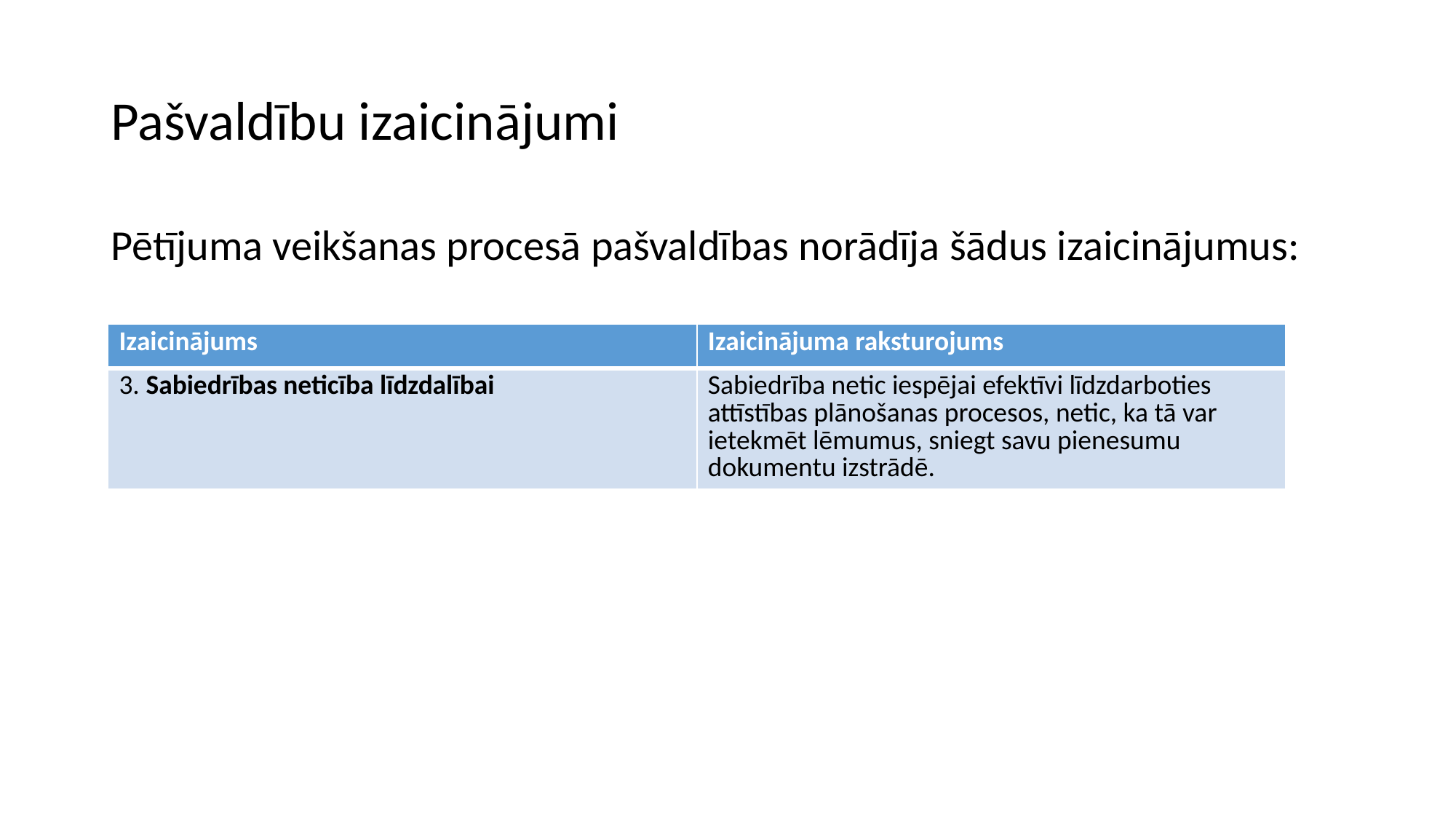

# Pašvaldību izaicinājumi
Pētījuma veikšanas procesā pašvaldības norādīja šādus izaicinājumus:

| Izaicinājums | Izaicinājuma raksturojums |
| --- | --- |
| 3. Sabiedrības neticība līdzdalībai | Sabiedrība netic iespējai efektīvi līdzdarboties attīstības plānošanas procesos, netic, ka tā var ietekmēt lēmumus, sniegt savu pienesumu dokumentu izstrādē. |